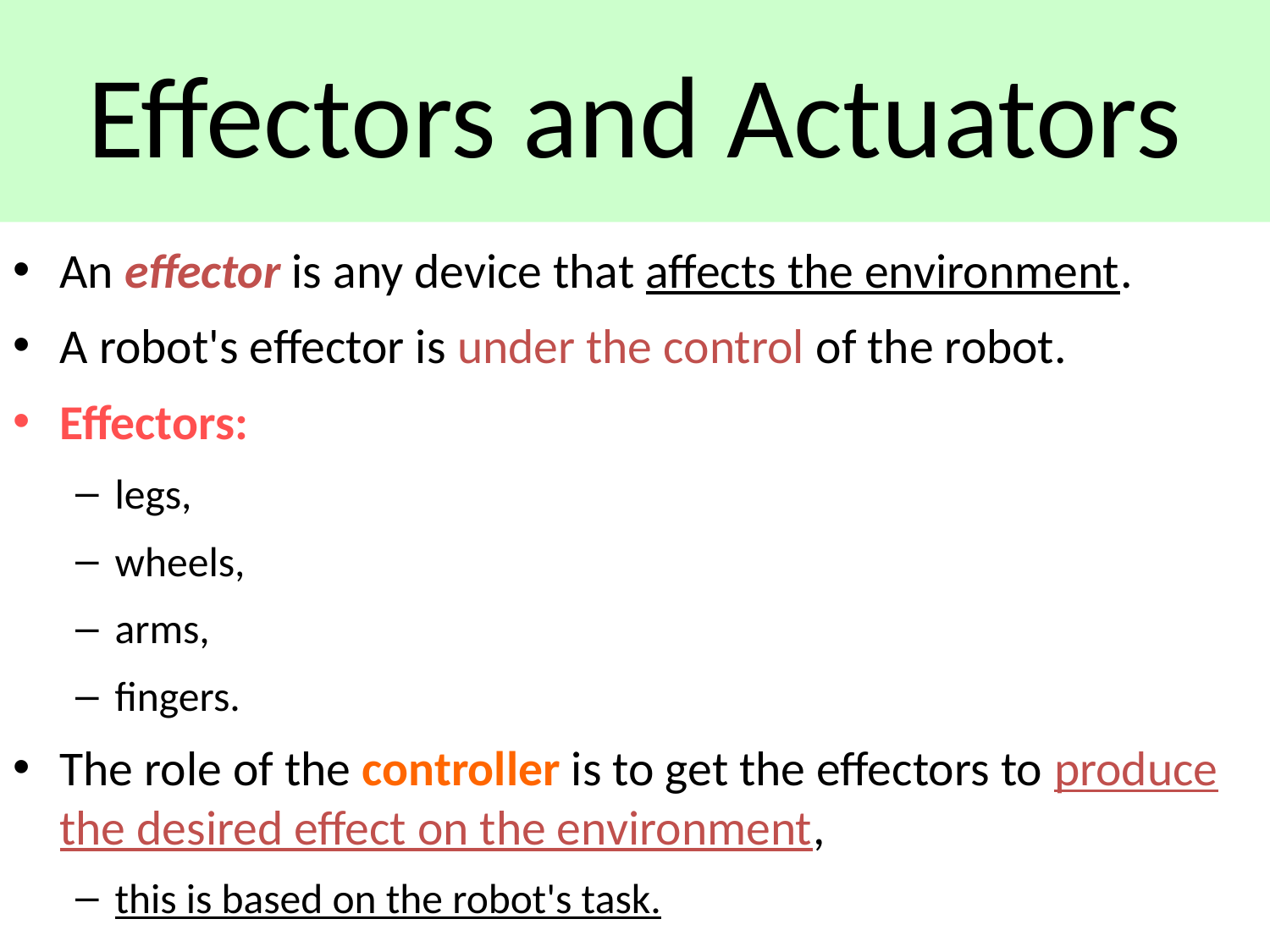

# Effectors and Actuators
An effector is any device that affects the environment.
A robot's effector is under the control of the robot.
Effectors:
legs,
wheels,
arms,
fingers.
The role of the controller is to get the effectors to produce the desired effect on the environment,
this is based on the robot's task.